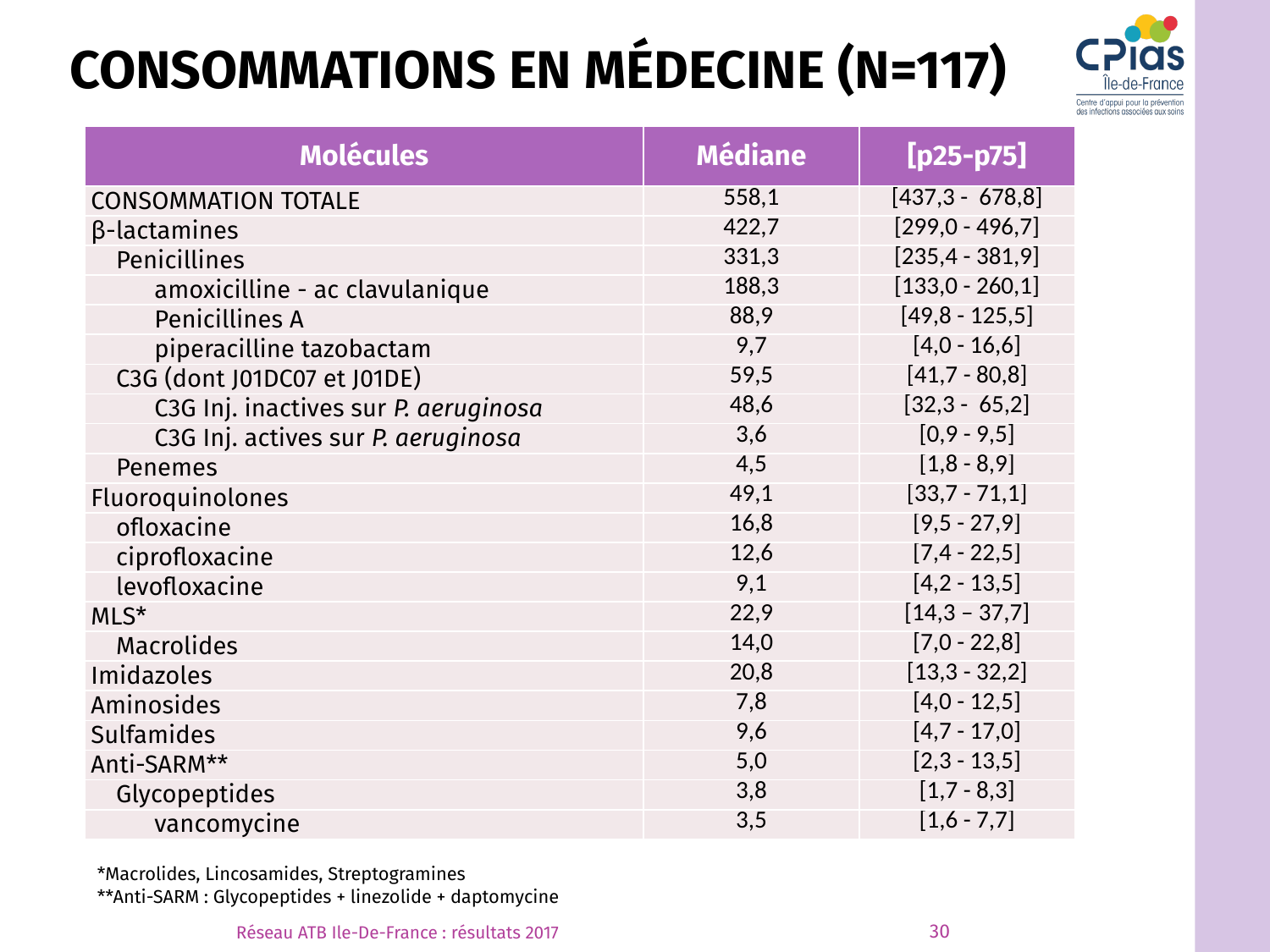

# Consommations en médecine (n=117)
| Molécules | Médiane | [p25-p75] |
| --- | --- | --- |
| CONSOMMATION TOTALE | 558,1 | [437,3 - 678,8] |
| β-lactamines | 422,7 | [299,0 - 496,7] |
| Penicillines | 331,3 | [235,4 - 381,9] |
| amoxicilline - ac clavulanique | 188,3 | [133,0 - 260,1] |
| Penicillines A | 88,9 | [49,8 - 125,5] |
| piperacilline tazobactam | 9,7 | [4,0 - 16,6] |
| C3G (dont J01DC07 et J01DE) | 59,5 | [41,7 - 80,8] |
| C3G Inj. inactives sur P. aeruginosa | 48,6 | [32,3 - 65,2] |
| C3G Inj. actives sur P. aeruginosa | 3,6 | [0,9 - 9,5] |
| Penemes | 4,5 | [1,8 - 8,9] |
| Fluoroquinolones | 49,1 | [33,7 - 71,1] |
| ofloxacine | 16,8 | [9,5 - 27,9] |
| ciprofloxacine | 12,6 | [7,4 - 22,5] |
| levofloxacine | 9,1 | [4,2 - 13,5] |
| MLS\* | 22,9 | [14,3 – 37,7] |
| Macrolides | 14,0 | [7,0 - 22,8] |
| Imidazoles | 20,8 | [13,3 - 32,2] |
| Aminosides | 7,8 | [4,0 - 12,5] |
| Sulfamides | 9,6 | [4,7 - 17,0] |
| Anti-SARM\*\* | 5,0 | [2,3 - 13,5] |
| Glycopeptides | 3,8 | [1,7 - 8,3] |
| vancomycine | 3,5 | [1,6 - 7,7] |
*Macrolides, Lincosamides, Streptogramines
**Anti-SARM : Glycopeptides + linezolide + daptomycine
30
Réseau ATB Ile-De-France : résultats 2017